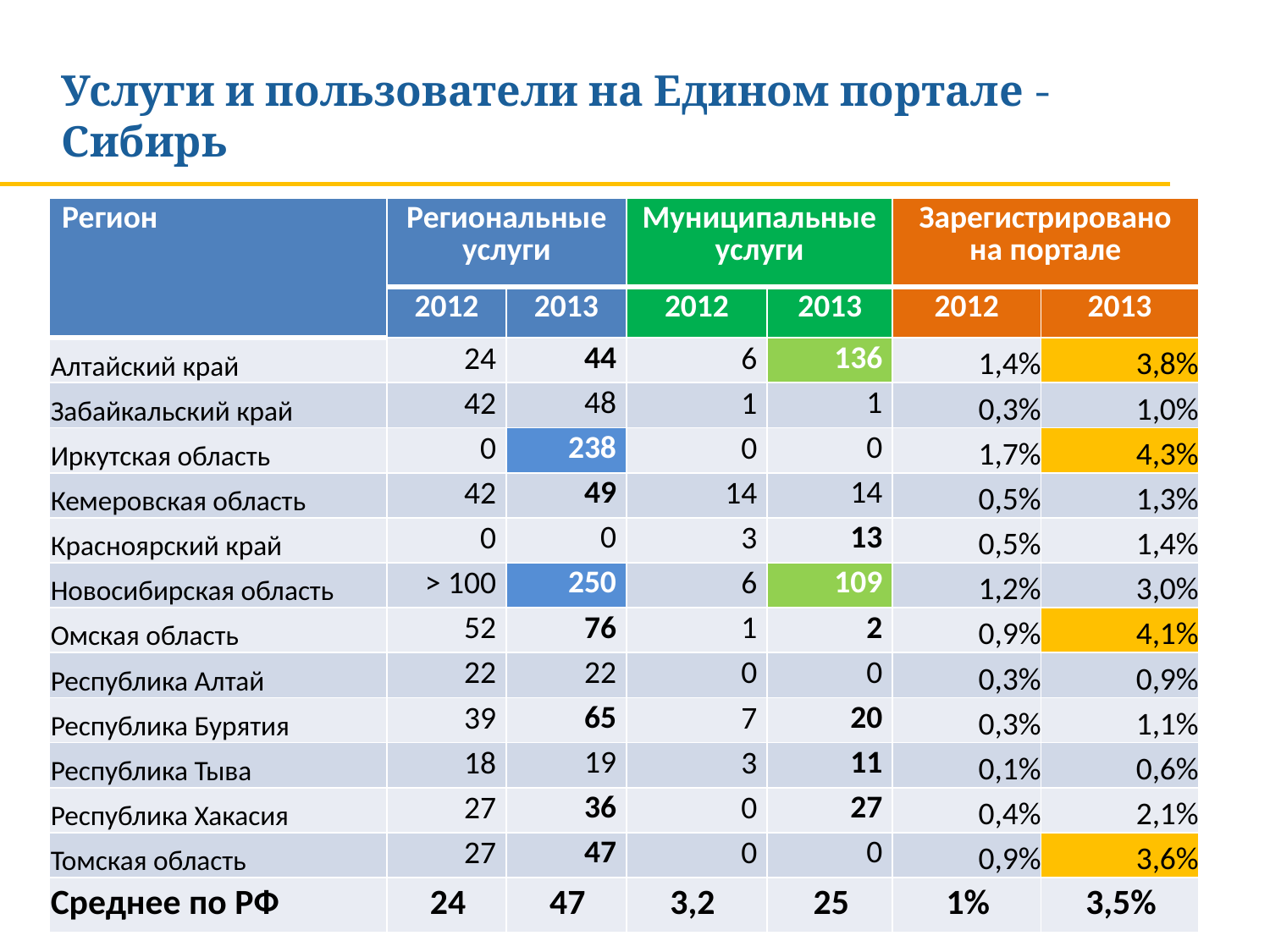

Услуги и пользователи на Едином портале - Сибирь
| Регион | Региональные услуги |  | Муниципальные услуги |  | Зарегистрировано на портале |  |
| --- | --- | --- | --- | --- | --- | --- |
|  | 2012 | 2013 | 2012 | 2013 | 2012 | 2013 |
| Алтайский край | 24 | 44 | 6 | 136 | 1,4% | 3,8% |
| Забайкальский край | 42 | 48 | 1 | 1 | 0,3% | 1,0% |
| Иркутская область | 0 | 238 | 0 | 0 | 1,7% | 4,3% |
| Кемеровская область | 42 | 49 | 14 | 14 | 0,5% | 1,3% |
| Красноярский край | 0 | 0 | 3 | 13 | 0,5% | 1,4% |
| Новосибирская область | > 100 | 250 | 6 | 109 | 1,2% | 3,0% |
| Омская область | 52 | 76 | 1 | 2 | 0,9% | 4,1% |
| Республика Алтай | 22 | 22 | 0 | 0 | 0,3% | 0,9% |
| Республика Бурятия | 39 | 65 | 7 | 20 | 0,3% | 1,1% |
| Республика Тыва | 18 | 19 | 3 | 11 | 0,1% | 0,6% |
| Республика Хакасия | 27 | 36 | 0 | 27 | 0,4% | 2,1% |
| Томская область | 27 | 47 | 0 | 0 | 0,9% | 3,6% |
| Среднее по РФ | 24 | 47 | 3,2 | 25 | 1% | 3,5% |